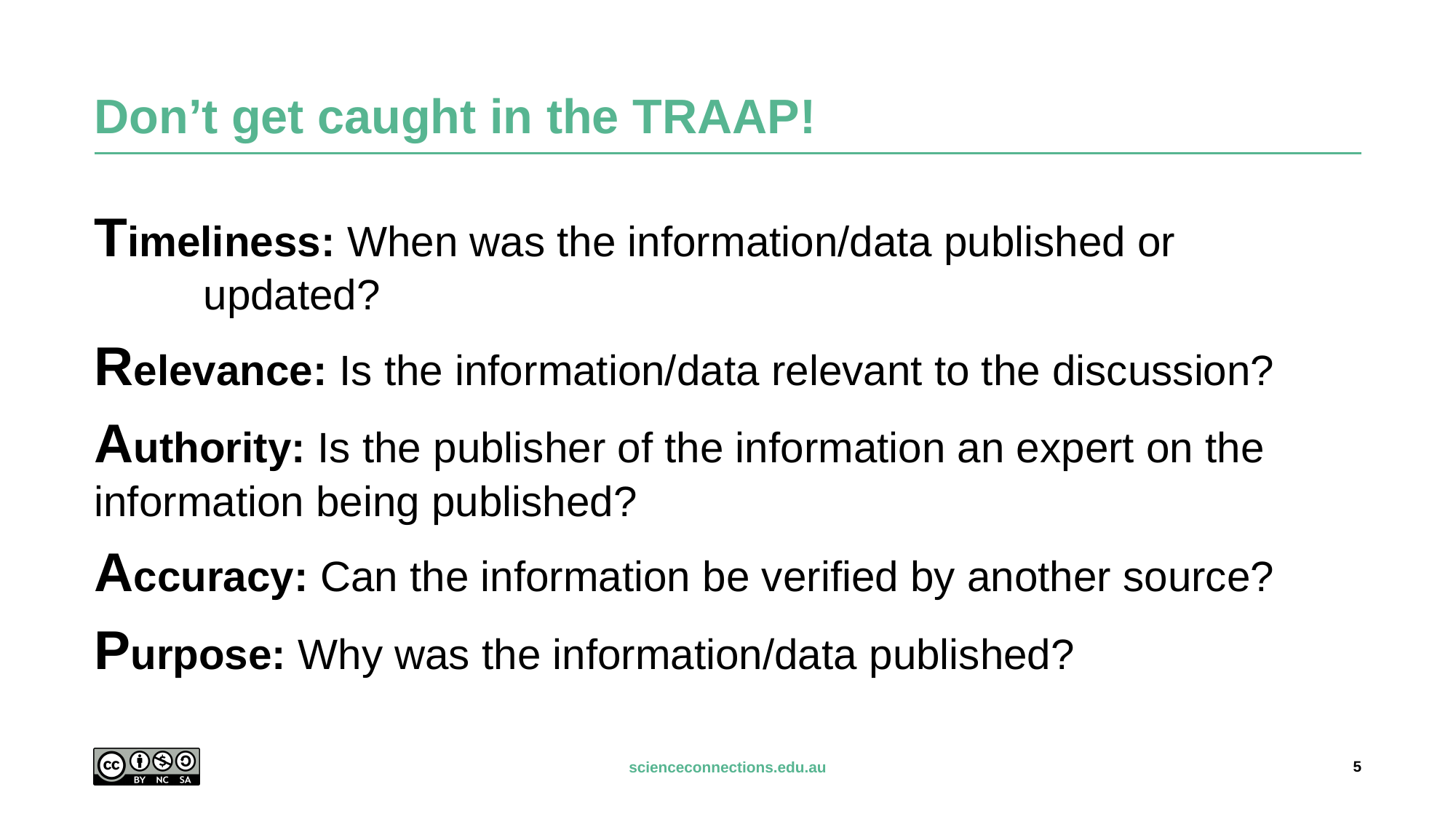

# Don’t get caught in the TRAAP!
Timeliness: When was the information/data published or 		updated?
Relevance: Is the information/data relevant to the discussion?
Authority: Is the publisher of the information an expert on the 	information being published?
Accuracy: Can the information be verified by another source?
Purpose: Why was the information/data published?
5
scienceconnections.edu.au